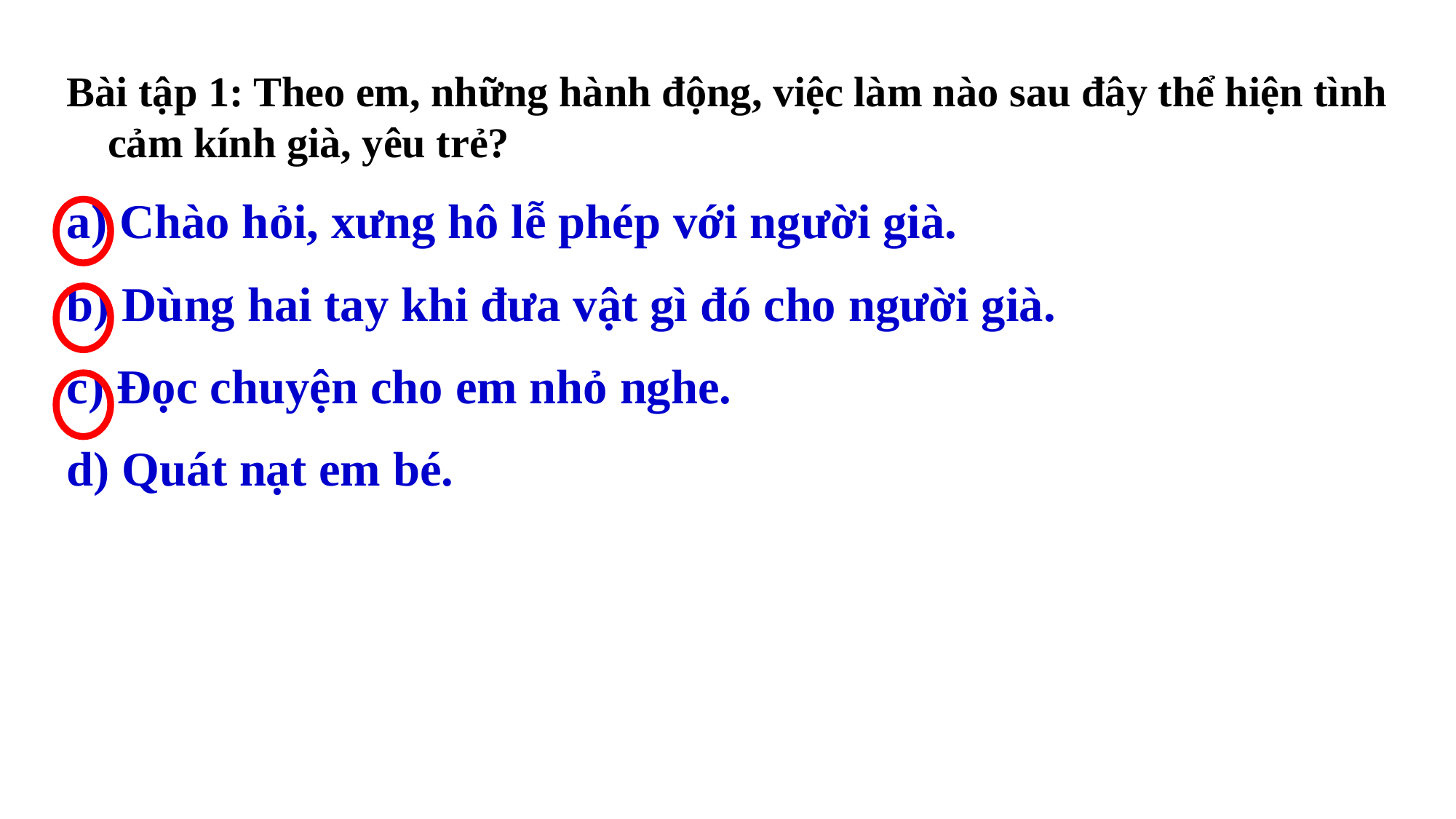

Bài tập 1: Theo em, những hành động, việc làm nào sau đây thể hiện tình cảm kính già, yêu trẻ?
a) Chào hỏi, xưng hô lễ phép với người già.
b) Dùng hai tay khi đưa vật gì đó cho người già.
c) Đọc chuyện cho em nhỏ nghe.
d) Quát nạt em bé.